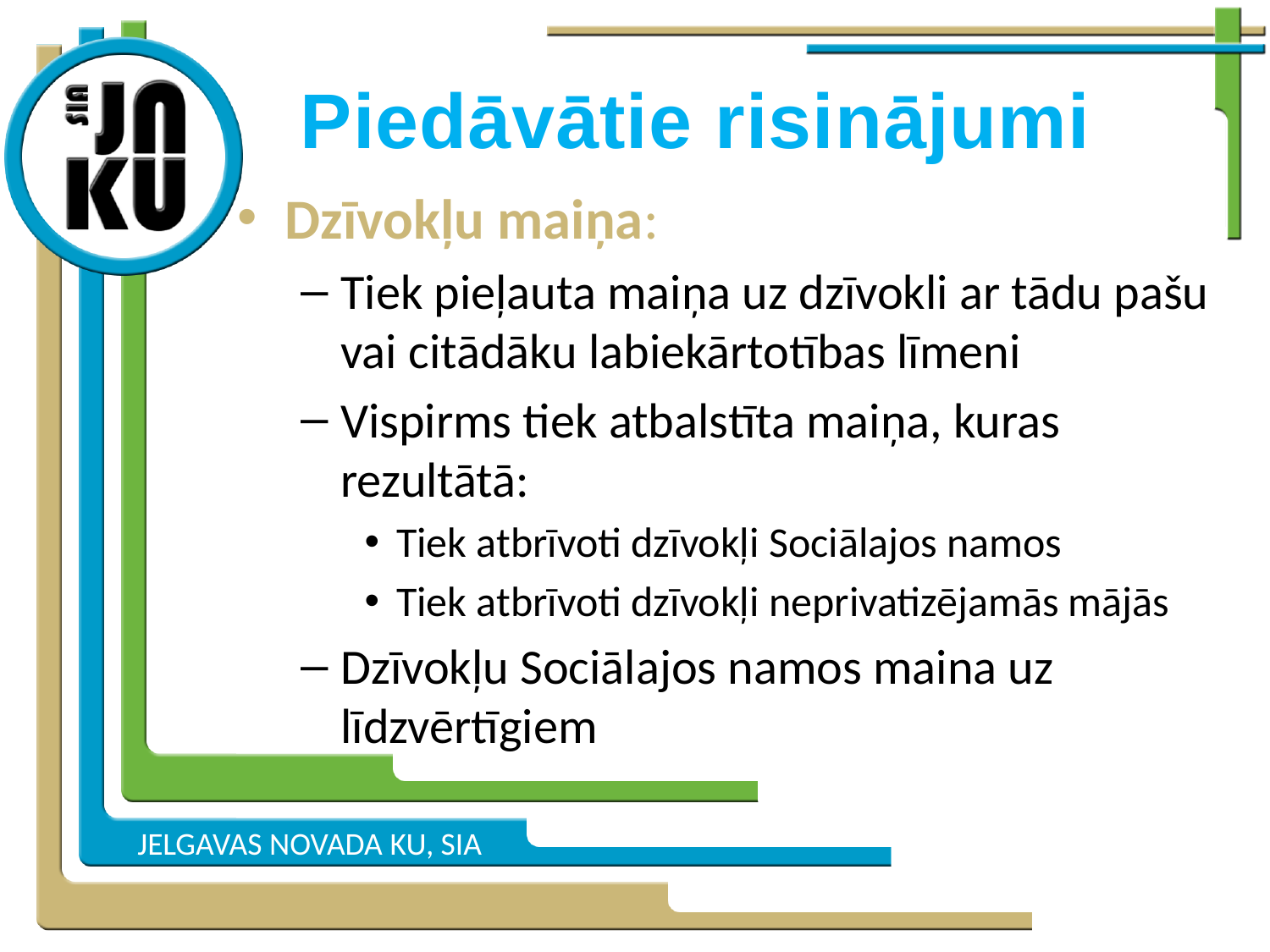

# Piedāvātie risinājumi
Dzīvokļu maiņa:
Tiek pieļauta maiņa uz dzīvokli ar tādu pašu vai citādāku labiekārtotības līmeni
Vispirms tiek atbalstīta maiņa, kuras rezultātā:
Tiek atbrīvoti dzīvokļi Sociālajos namos
Tiek atbrīvoti dzīvokļi neprivatizējamās mājās
Dzīvokļu Sociālajos namos maina uz līdzvērtīgiem

JELGAVAS NOVADA KU, SIA